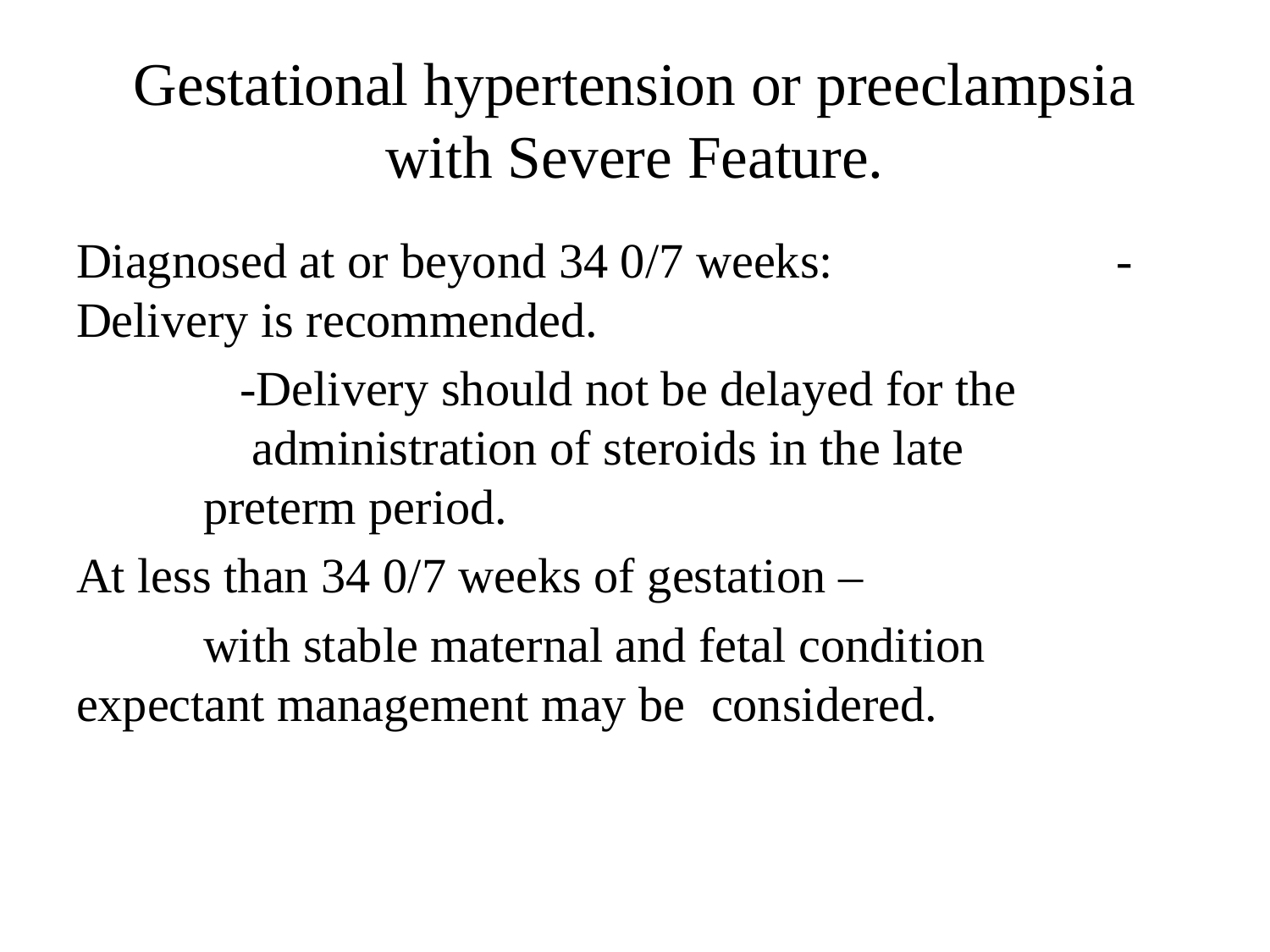

# Gestational hypertension or preeclampsia with Severe Feature.
Diagnosed at or beyond 34 0/7 weeks: 		  - Delivery is recommended.
	   -Delivery should not be delayed for the       	    administration of steroids in the late    	    	preterm period.
At less than 34 0/7 weeks of gestation –
	with stable maternal and fetal condition	expectant management may be 	considered.